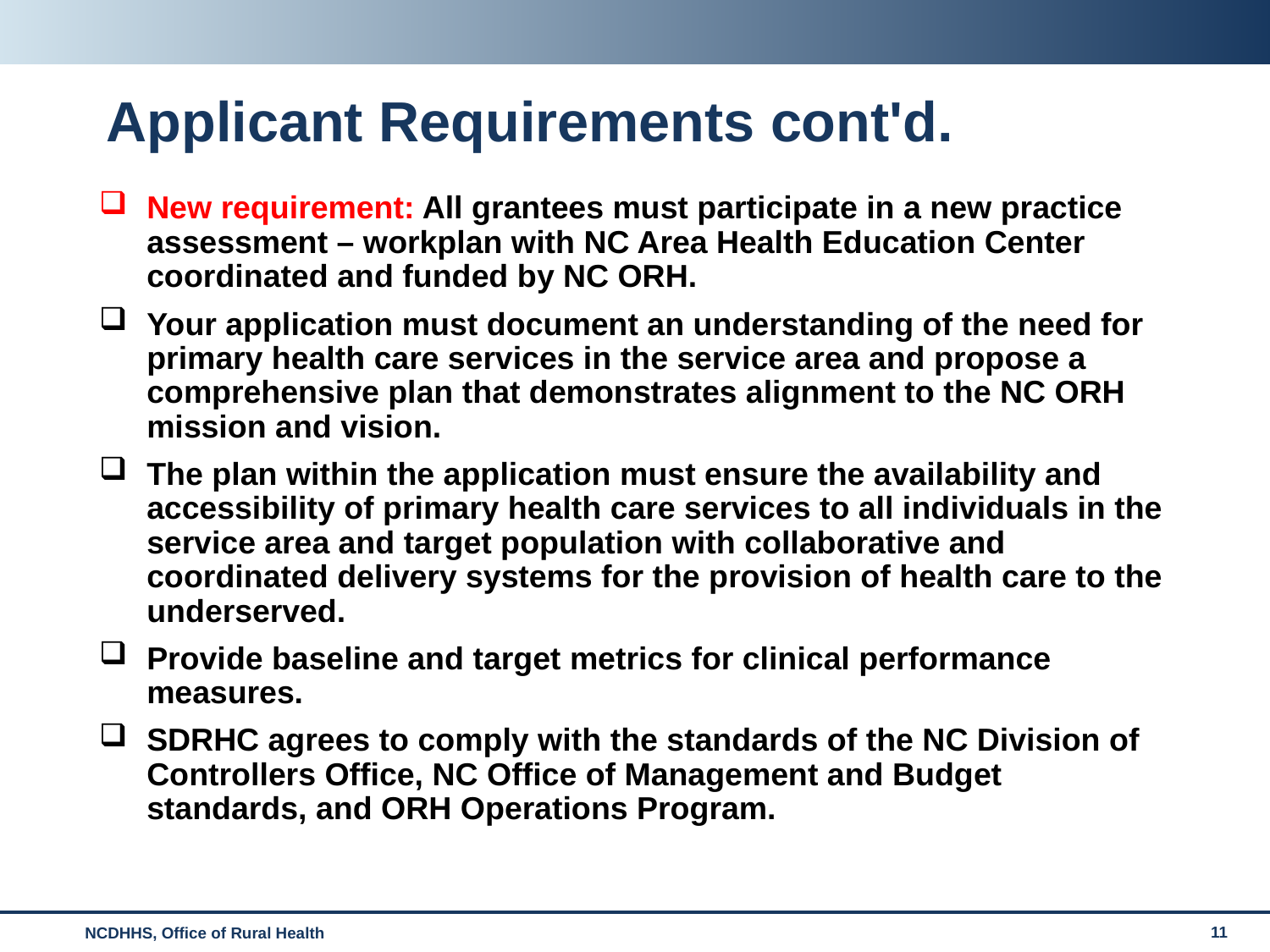

# Applicant Requirements cont'd.
New requirement: All grantees must participate in a new practice assessment – workplan with NC Area Health Education Center coordinated and funded by NC ORH.
Your application must document an understanding of the need for primary health care services in the service area and propose a comprehensive plan that demonstrates alignment to the NC ORH mission and vision.
The plan within the application must ensure the availability and accessibility of primary health care services to all individuals in the service area and target population with collaborative and coordinated delivery systems for the provision of health care to the underserved.
Provide baseline and target metrics for clinical performance measures.
SDRHC agrees to comply with the standards of the NC Division of Controllers Office, NC Office of Management and Budget standards, and ORH Operations Program.